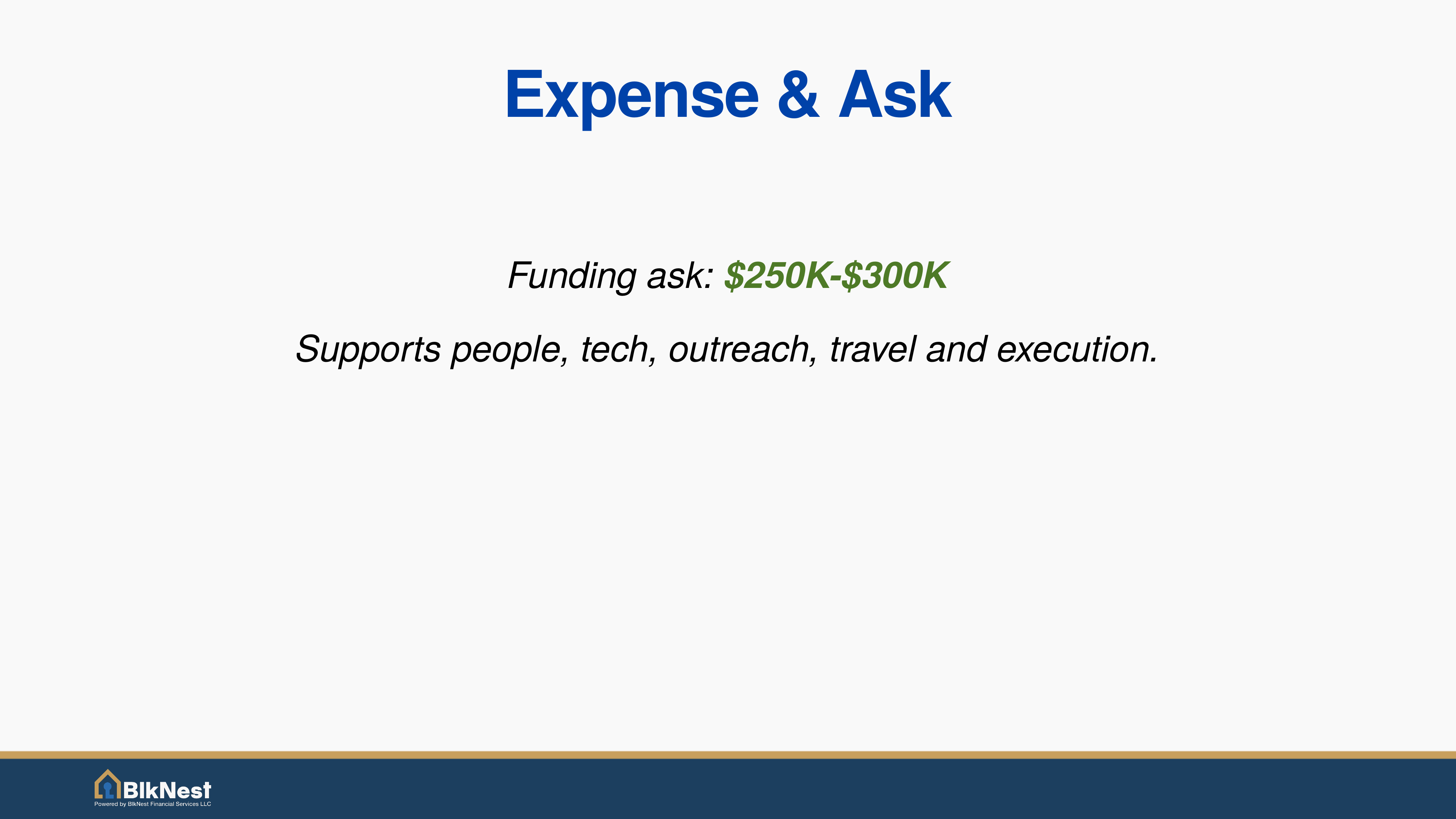

# Expense & Ask
Funding ask: $250K-$300K
Supports people, tech, outreach, travel and execution.
10